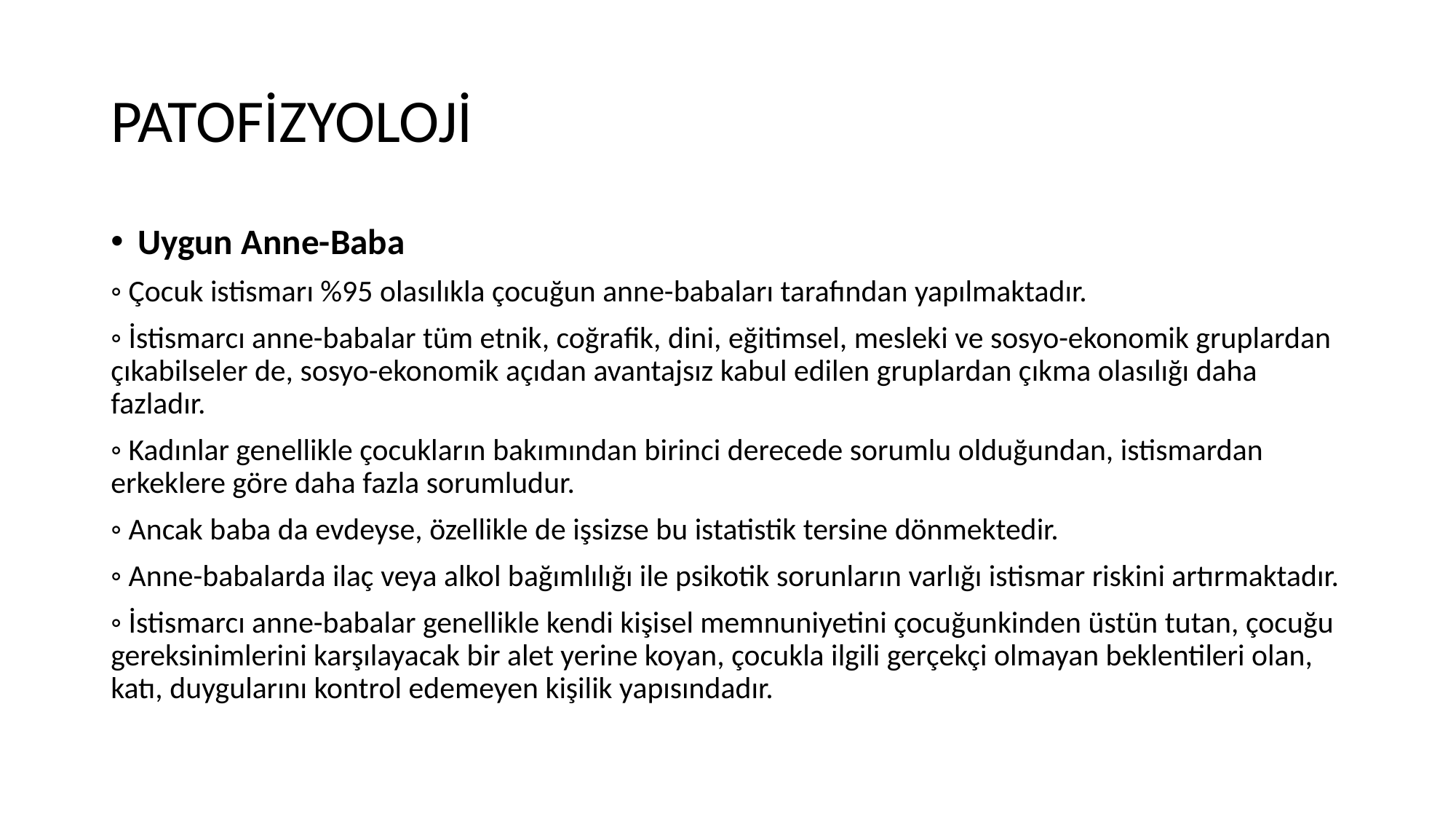

# PATOFİZYOLOJİ
Uygun Anne-Baba
◦ Çocuk istismarı %95 olasılıkla çocuğun anne-babaları tarafından yapılmaktadır.
◦ İstismarcı anne-babalar tüm etnik, coğrafik, dini, eğitimsel, mesleki ve sosyo-ekonomik gruplardan çıkabilseler de, sosyo-ekonomik açıdan avantajsız kabul edilen gruplardan çıkma olasılığı daha fazladır.
◦ Kadınlar genellikle çocukların bakımından birinci derecede sorumlu olduğundan, istismardan erkeklere göre daha fazla sorumludur.
◦ Ancak baba da evdeyse, özellikle de işsizse bu istatistik tersine dönmektedir.
◦ Anne-babalarda ilaç veya alkol bağımlılığı ile psikotik sorunların varlığı istismar riskini artırmaktadır.
◦ İstismarcı anne-babalar genellikle kendi kişisel memnuniyetini çocuğunkinden üstün tutan, çocuğu gereksinimlerini karşılayacak bir alet yerine koyan, çocukla ilgili gerçekçi olmayan beklentileri olan, katı, duygularını kontrol edemeyen kişilik yapısındadır.